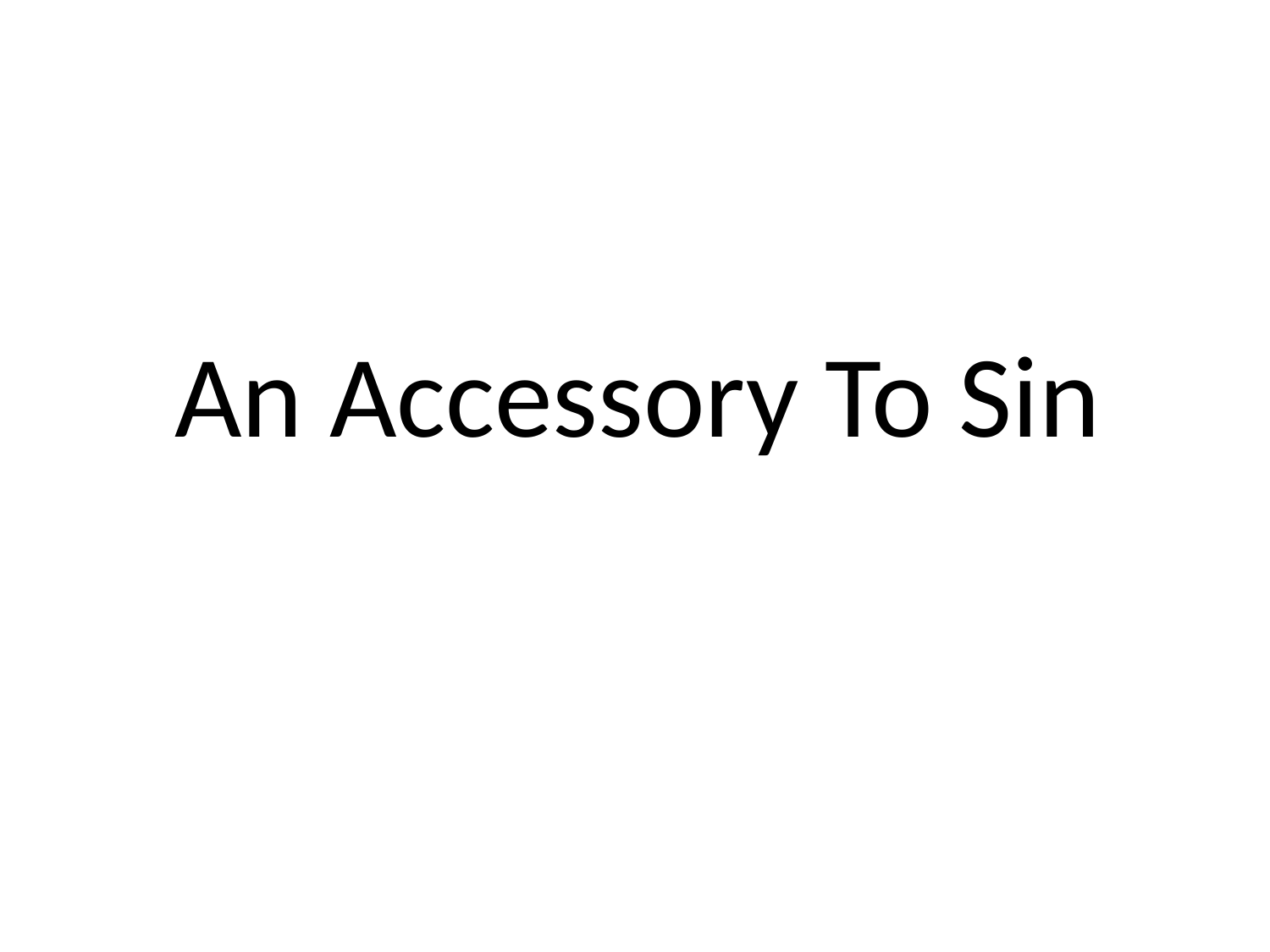

# An Accessory To The Crime
An Accessory To Sin